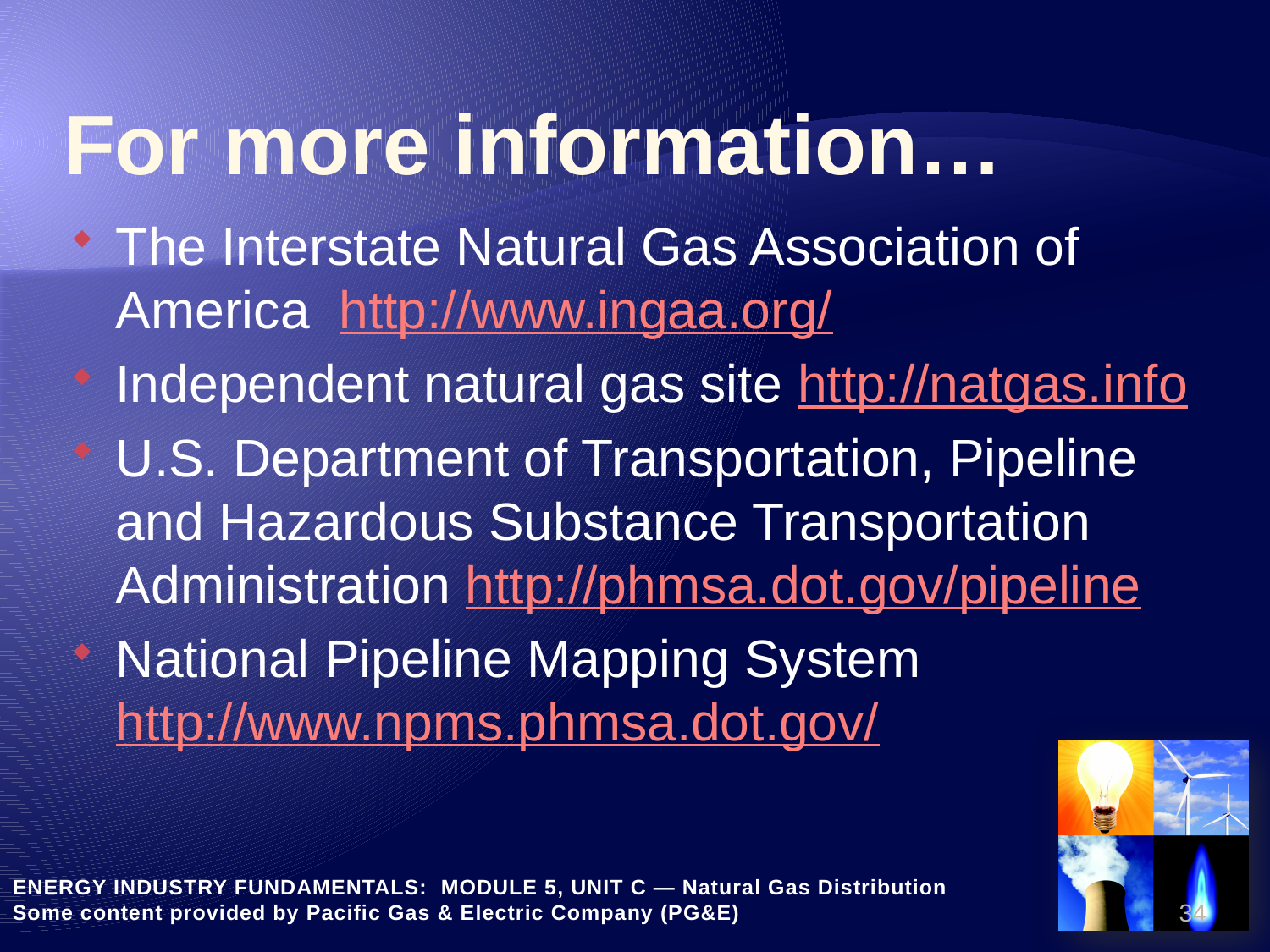

# For more information…

The Interstate Natural Gas Association of America  http://www.ingaa.org/
Independent natural gas site http://natgas.info
U.S. Department of Transportation, Pipeline and Hazardous Substance Transportation Administration http://phmsa.dot.gov/pipeline
National Pipeline Mapping System
http://www.npms.phmsa.dot.gov/

34